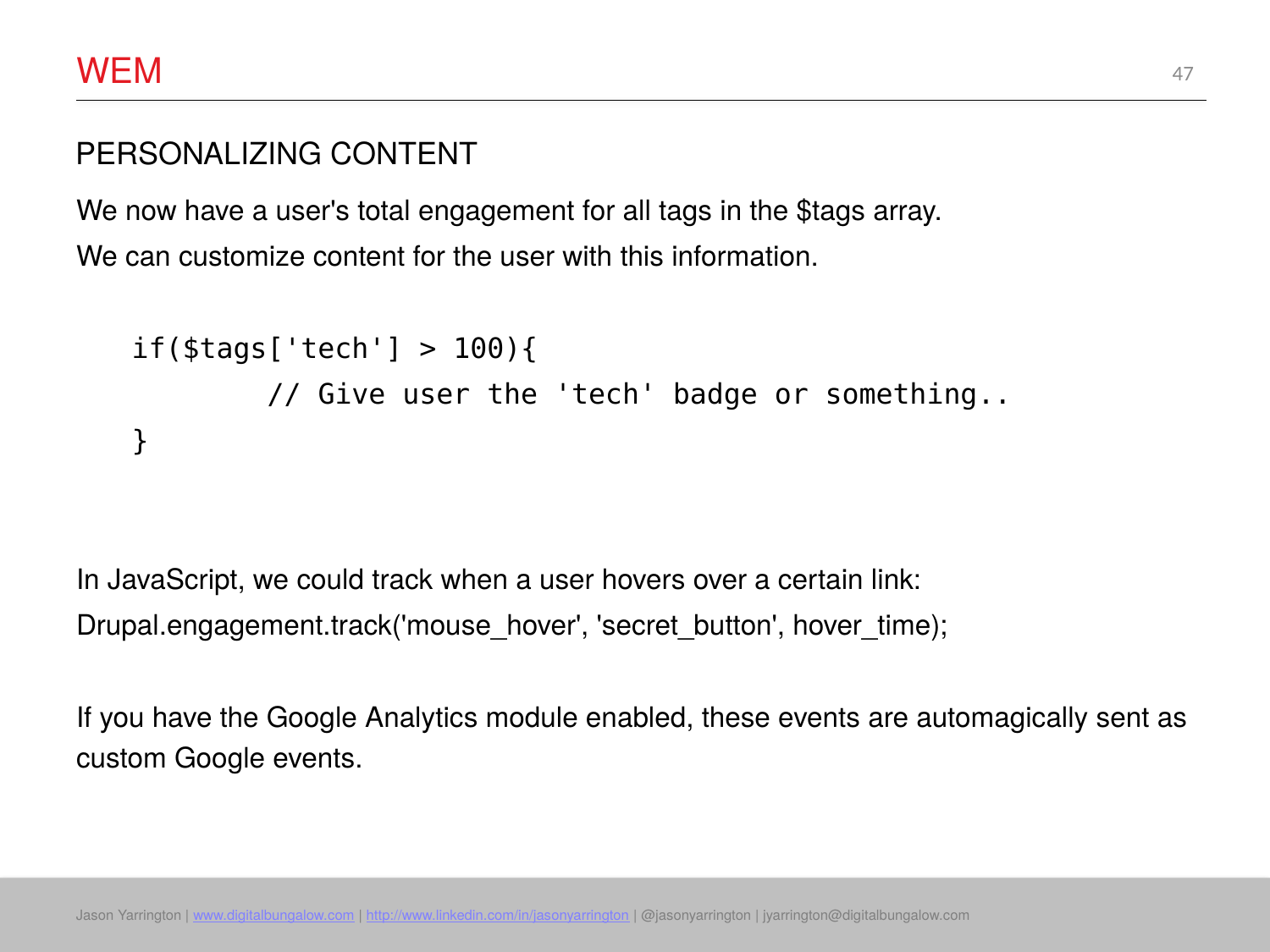

# WEM
47
PERSONALIZING CONTENT
We now have a user's total engagement for all tags in the $tags array.
We can customize content for the user with this information.

if($tags['tech'] > 100){
        // Give user the 'tech' badge or something..
}

In JavaScript, we could track when a user hovers over a certain link:
Drupal.engagement.track('mouse_hover', 'secret_button', hover_time);

If you have the Google Analytics module enabled, these events are automagically sent as custom Google events.